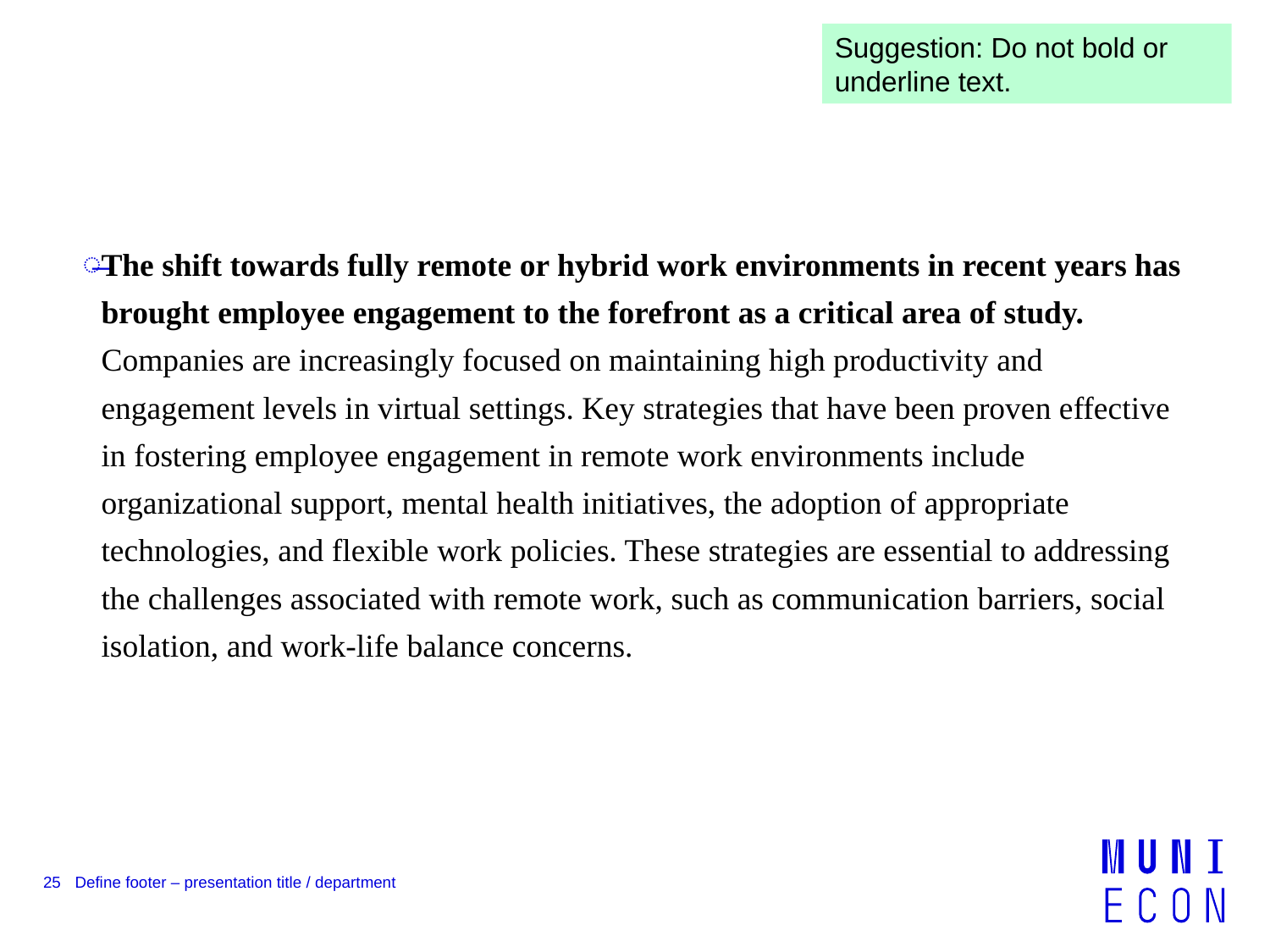

Suggestion: Do not bold or underline text.
The shift towards fully remote or hybrid work environments in recent years has brought employee engagement to the forefront as a critical area of study. Companies are increasingly focused on maintaining high productivity and engagement levels in virtual settings. Key strategies that have been proven effective in fostering employee engagement in remote work environments include organizational support, mental health initiatives, the adoption of appropriate technologies, and flexible work policies. These strategies are essential to addressing the challenges associated with remote work, such as communication barriers, social isolation, and work-life balance concerns.

25
Define footer – presentation title / department